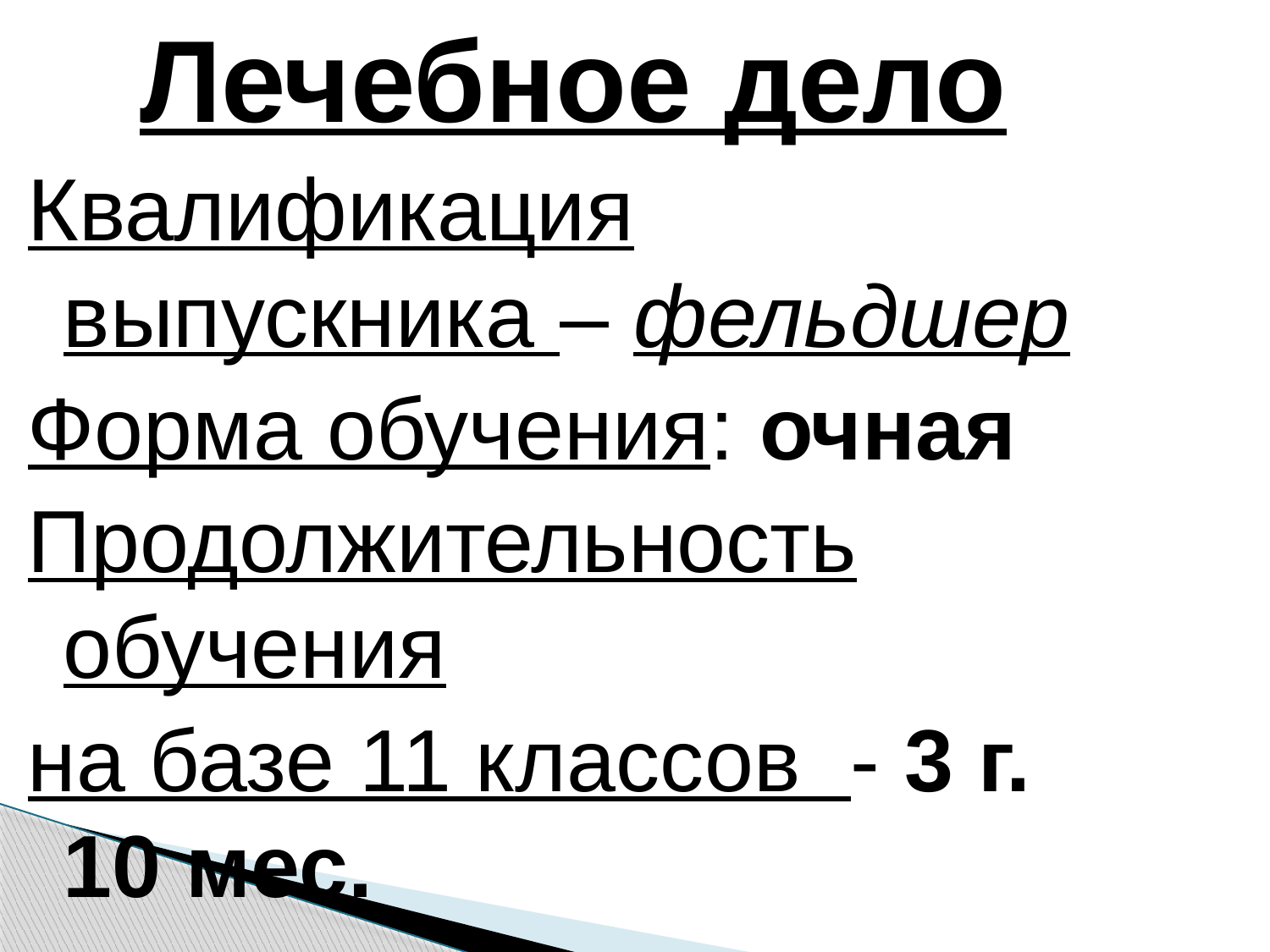

Лечебное дело
Квалификация выпускника – фельдшер
Форма обучения: очная
Продолжительность обучения
на базе 11 классов  - 3 г. 10 мес.